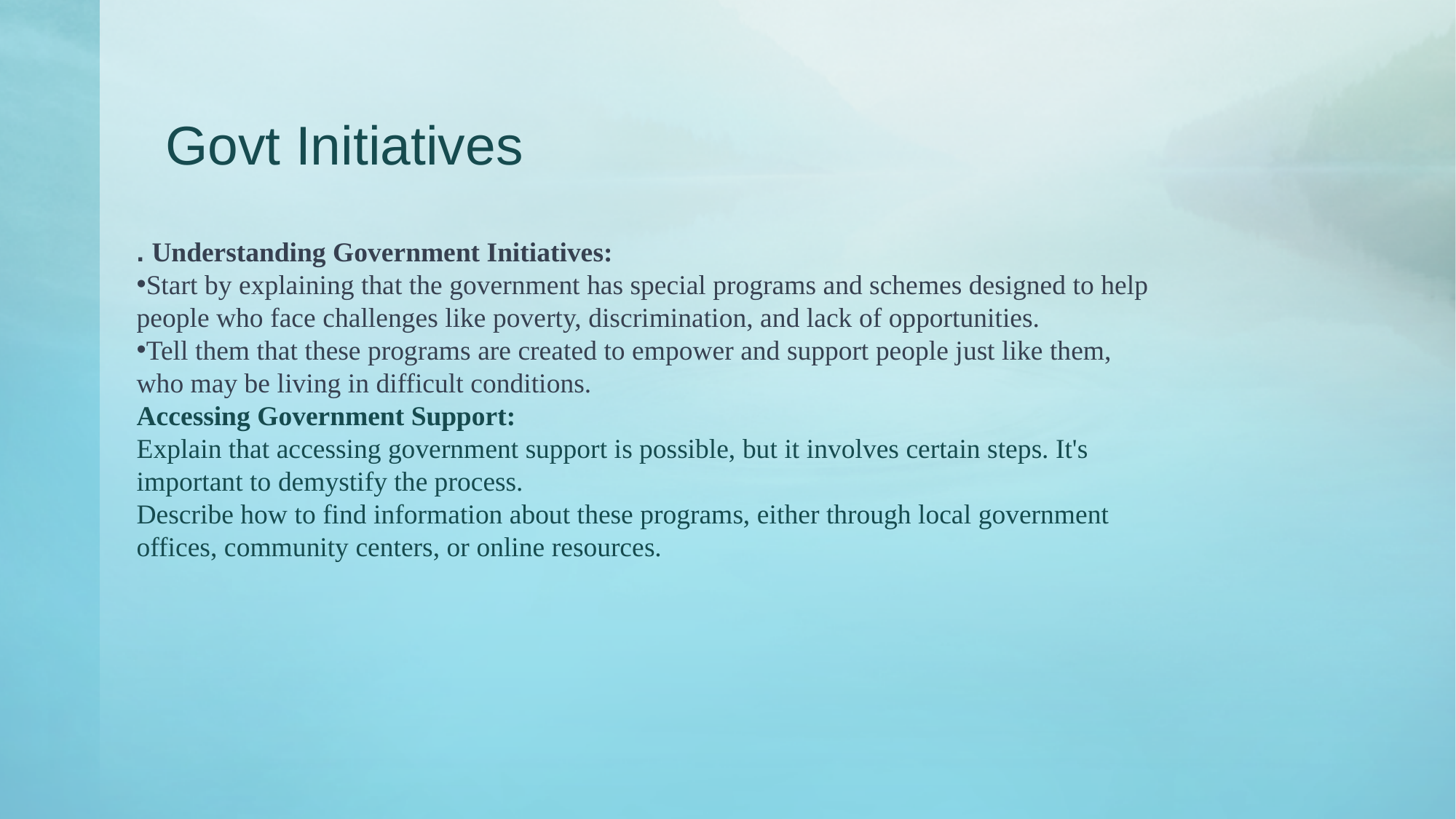

# Govt Initiatives
. Understanding Government Initiatives:
Start by explaining that the government has special programs and schemes designed to help people who face challenges like poverty, discrimination, and lack of opportunities.
Tell them that these programs are created to empower and support people just like them, who may be living in difficult conditions.
Accessing Government Support:
Explain that accessing government support is possible, but it involves certain steps. It's important to demystify the process.
Describe how to find information about these programs, either through local government offices, community centers, or online resources.